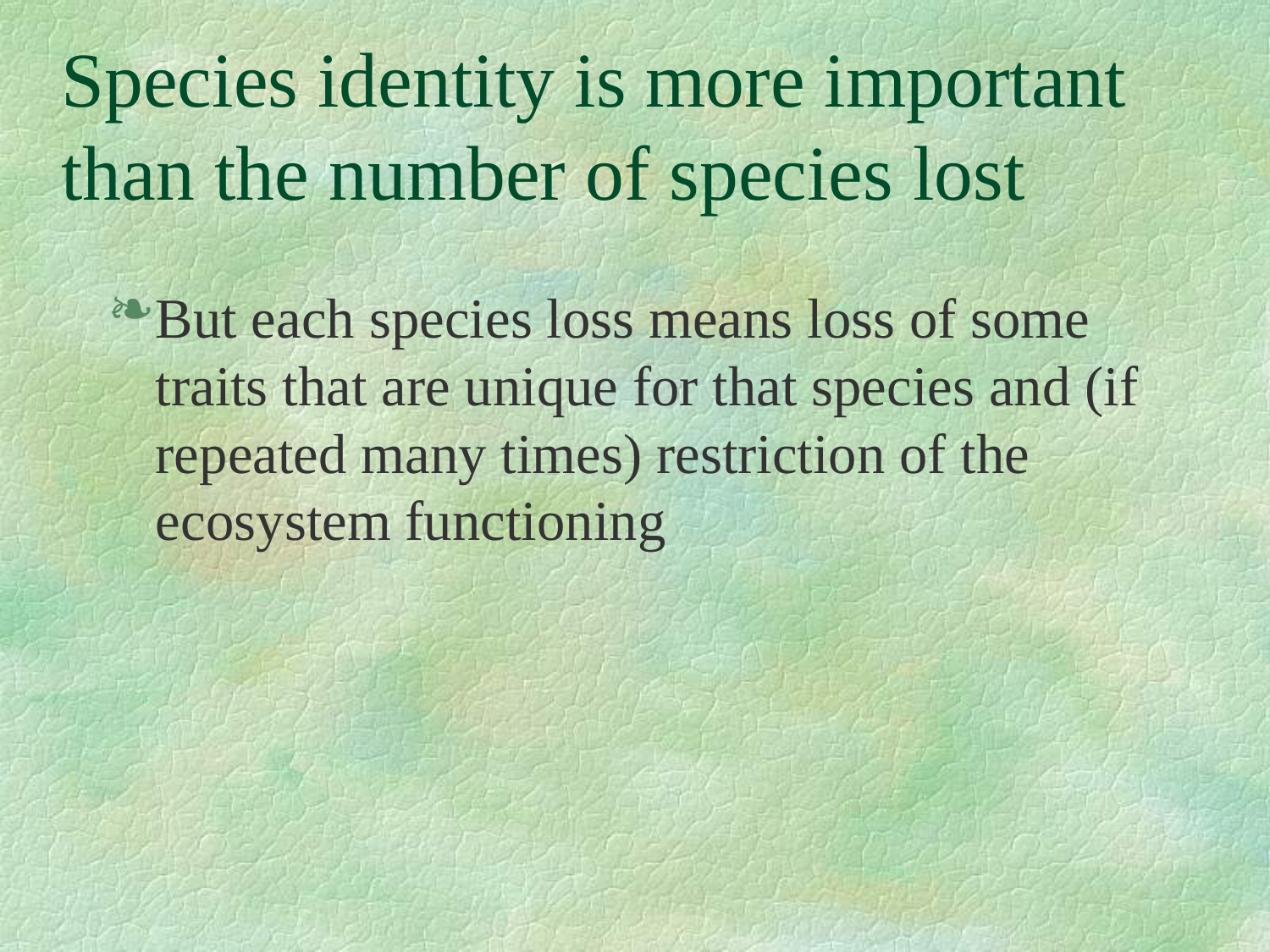

# Species identity is more important than the number of species lost
But each species loss means loss of some traits that are unique for that species and (if repeated many times) restriction of the ecosystem functioning